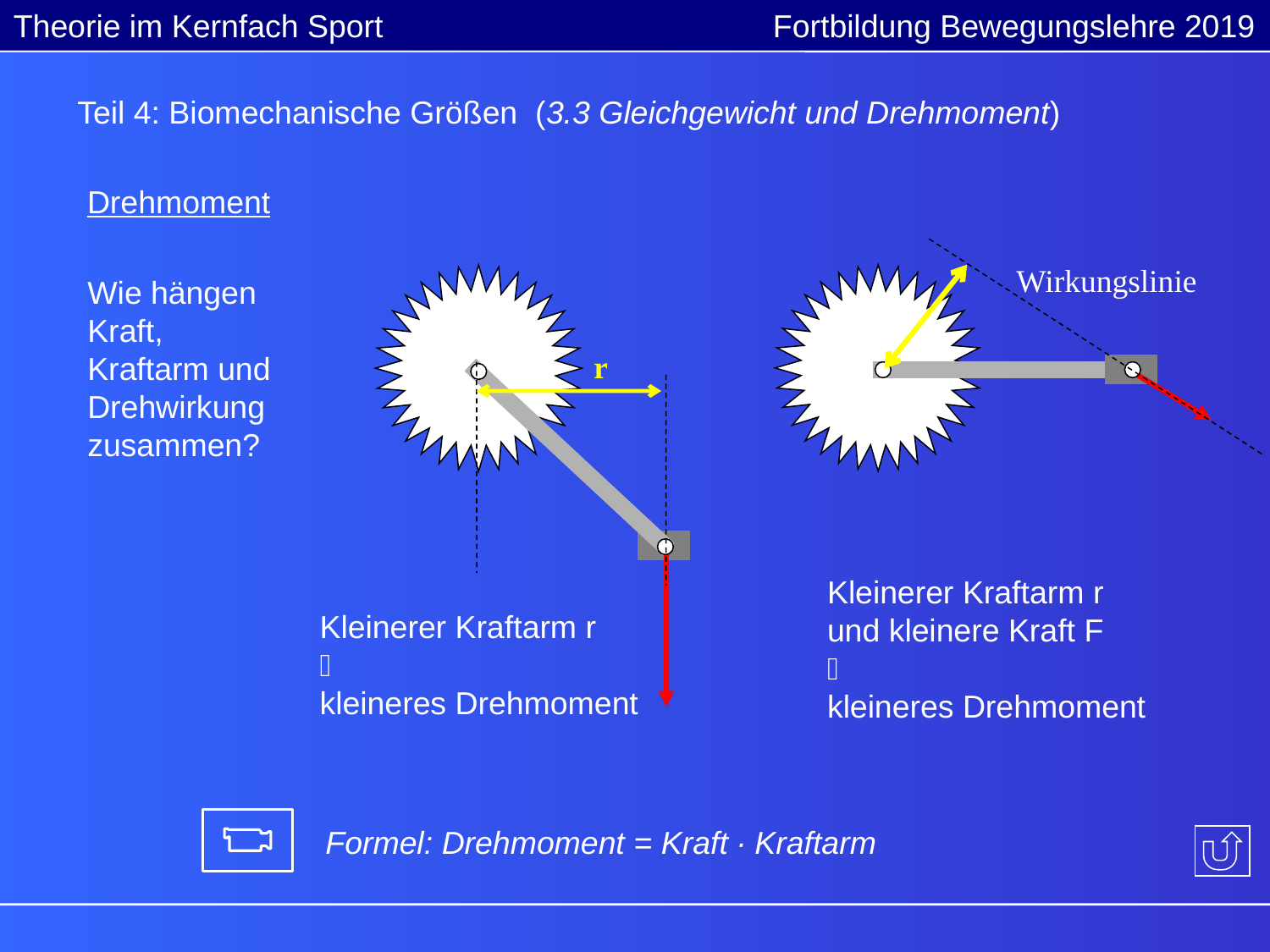

Teil 4: Biomechanische Größen  (3.3 Gleichgewicht und Drehmoment)
Drehmoment

Wirkungslinie

Wie hängen Kraft, Kraftarm und Drehwirkung zusammen?
 r

Kleinerer Kraftarm r
und kleinere Kraft F
→
kleineres Drehmoment
Kleinerer Kraftarm r
→
kleineres Drehmoment

Formel: Drehmoment = Kraft ∙ Kraftarm